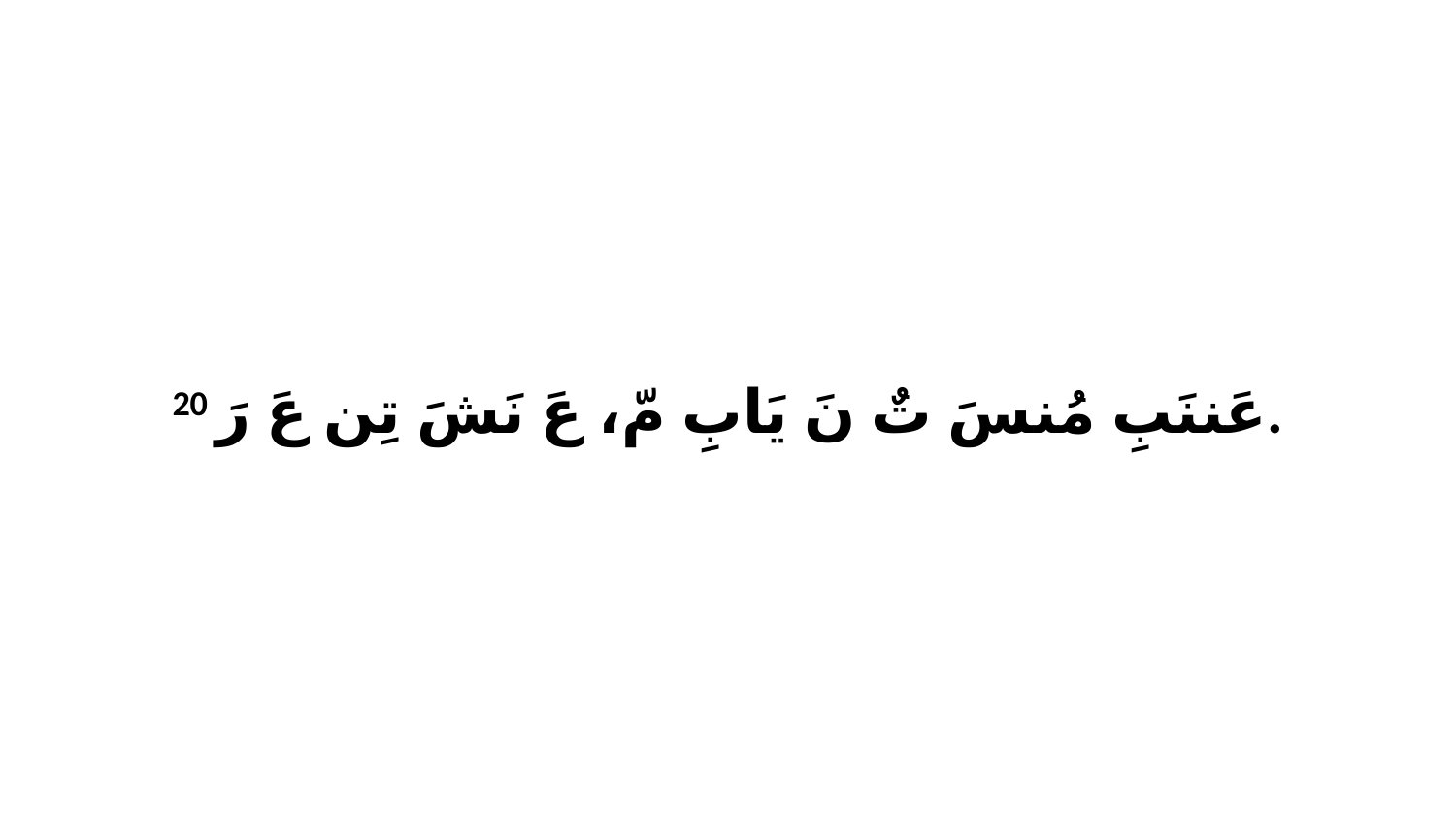

20 عَننَبِ مُنسَ تٌ نَ يَابِ مّ، عَ نَشَ تِن عَ رَ.